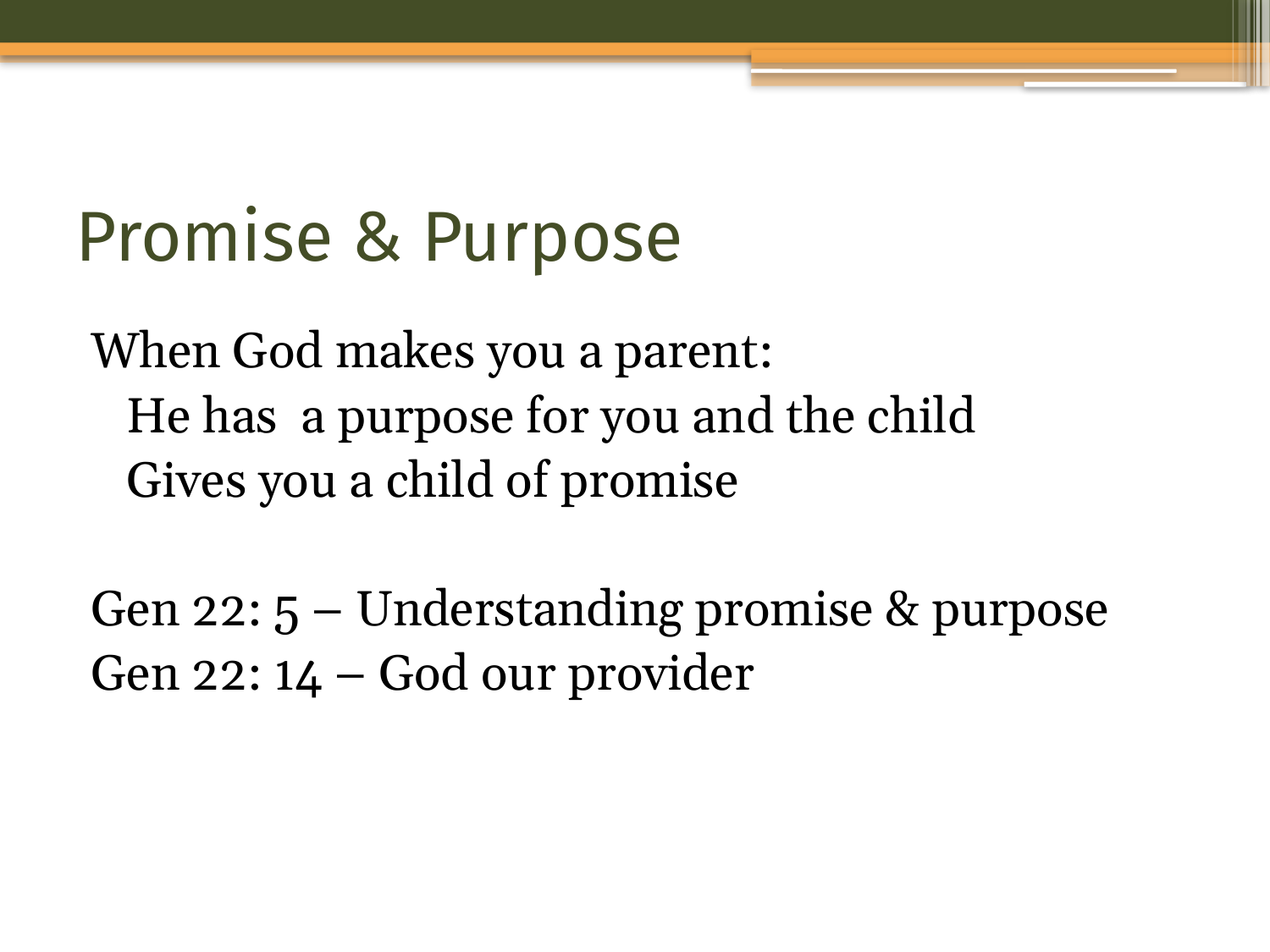

# Promise & Purpose
When God makes you a parent:
	He has  a purpose for you and the child
	Gives you a child of promise

Gen 22: 5 – Understanding promise & purpose
Gen 22: 14 – God our provider